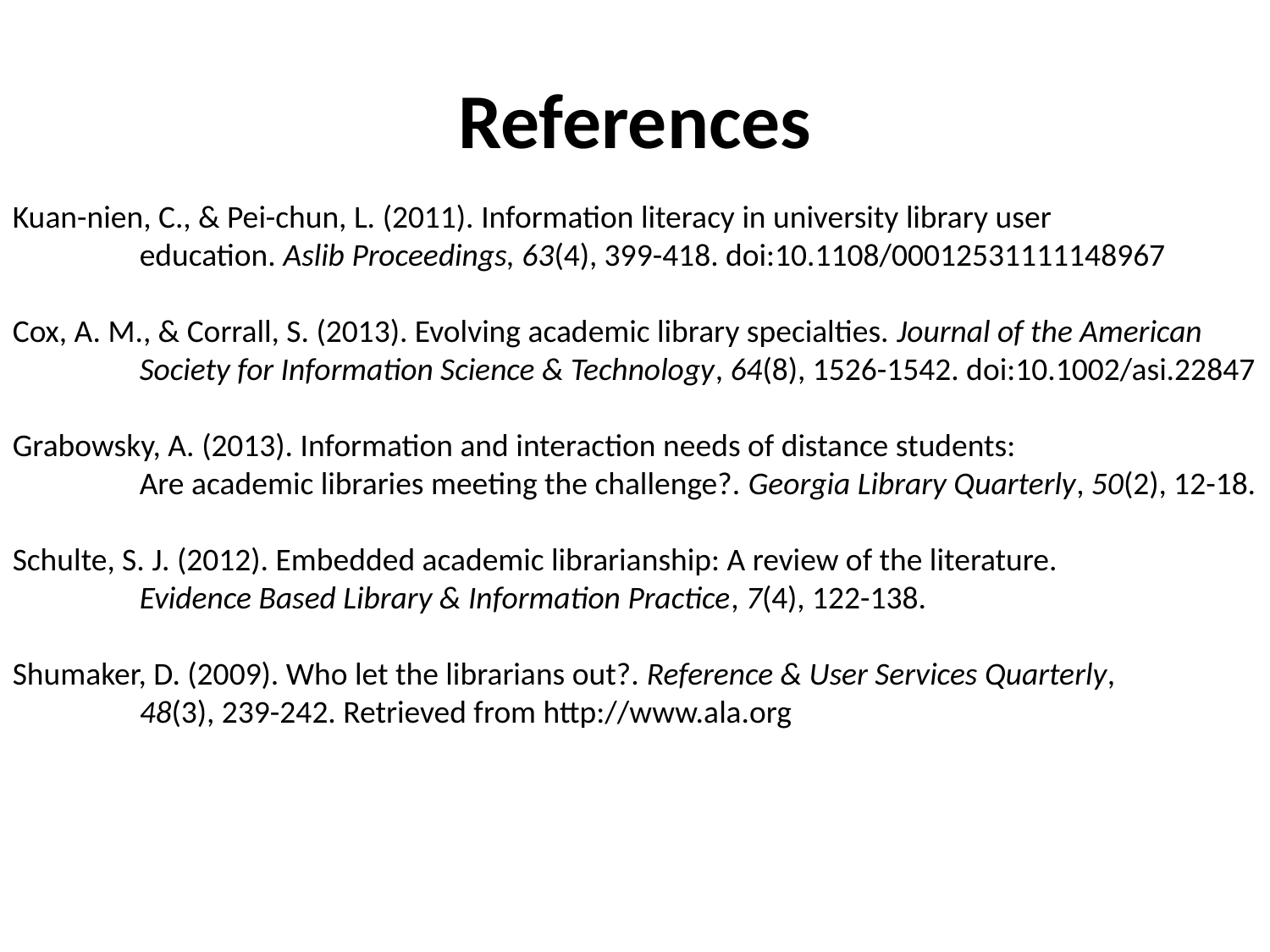

# References
Kuan-nien, C., & Pei-chun, L. (2011). Information literacy in university library user
	education. Aslib Proceedings, 63(4), 399-418. doi:10.1108/00012531111148967

Cox, A. M., & Corrall, S. (2013). Evolving academic library specialties. Journal of the American
	Society for Information Science & Technology, 64(8), 1526-1542. doi:10.1002/asi.22847

Grabowsky, A. (2013). Information and interaction needs of distance students:
	Are academic libraries meeting the challenge?. Georgia Library Quarterly, 50(2), 12-18.

Schulte, S. J. (2012). Embedded academic librarianship: A review of the literature.
	Evidence Based Library & Information Practice, 7(4), 122-138.

Shumaker, D. (2009). Who let the librarians out?. Reference & User Services Quarterly,
	48(3), 239-242. Retrieved from http://www.ala.org